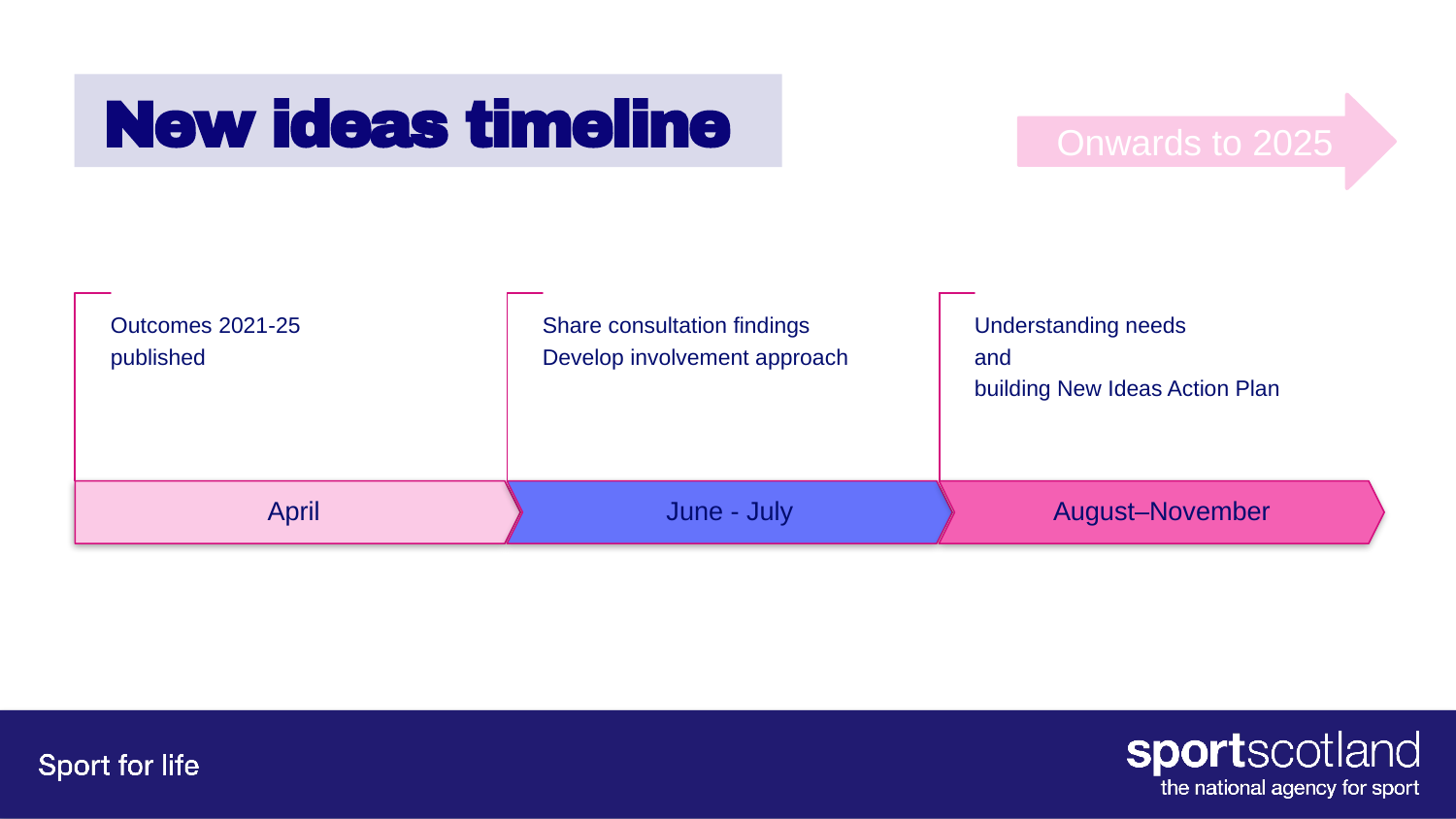

# New ideas timeline
Onwards to 2025
April
Outcomes 2021-25
published
June - July
Share consultation findings
Develop involvement approach
August–November
Understanding needs
and
building New Ideas Action Plan